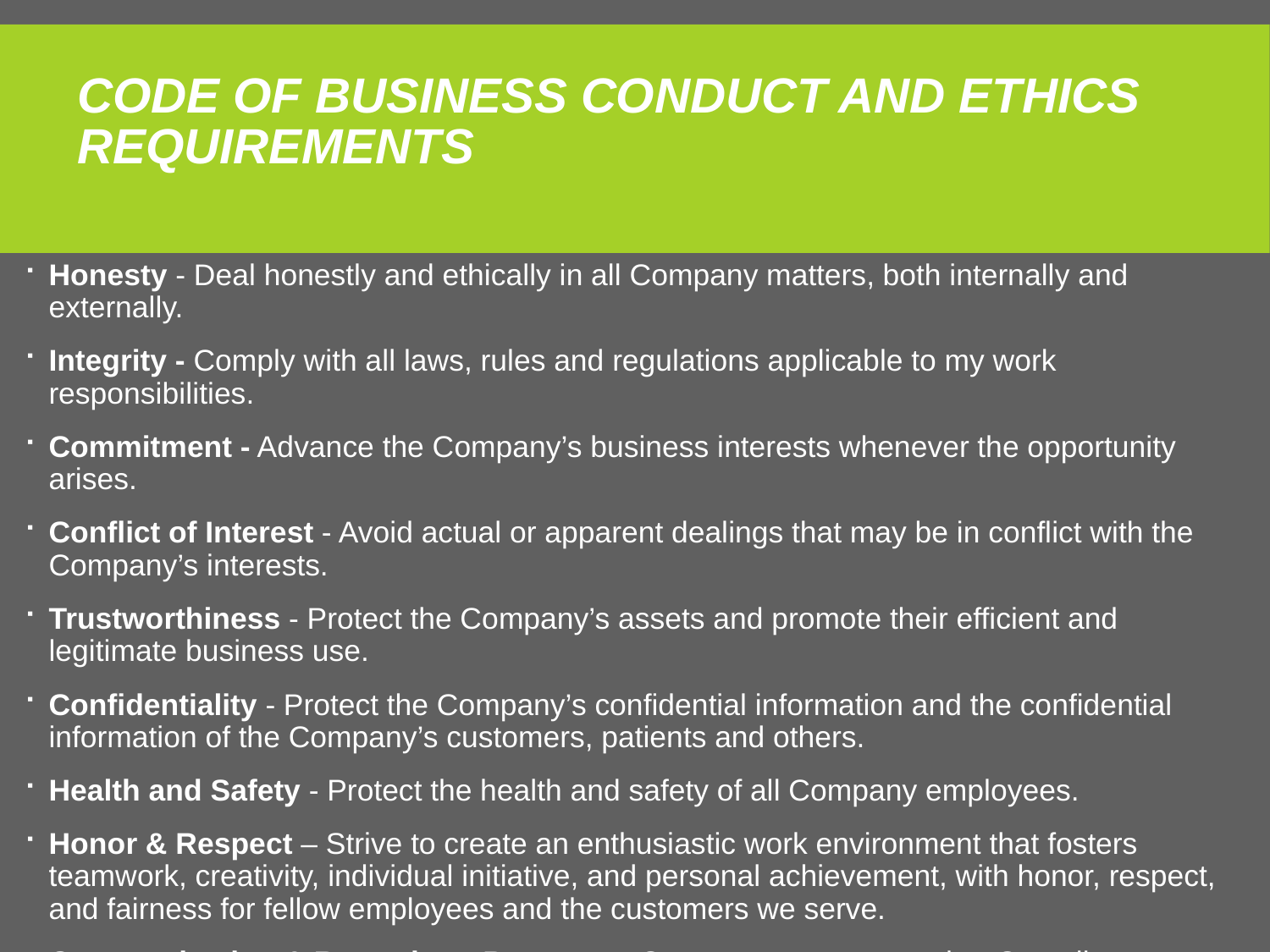

# Code of Business Conduct and Ethics Requirements
Honesty - Deal honestly and ethically in all Company matters, both internally and externally.
Integrity - Comply with all laws, rules and regulations applicable to my work responsibilities.
Commitment - Advance the Company’s business interests whenever the opportunity arises.
Conflict of Interest - Avoid actual or apparent dealings that may be in conflict with the Company’s interests.
Trustworthiness - Protect the Company’s assets and promote their efficient and legitimate business use.
Confidentiality - Protect the Company’s confidential information and the confidential information of the Company’s customers, patients and others.
Health and Safety - Protect the health and safety of all Company employees.
Honor & Respect – Strive to create an enthusiastic work environment that fosters teamwork, creativity, individual initiative, and personal achievement, with honor, respect, and fairness for fellow employees and the customers we serve.
Communication & Reporting - Report to a Company manager and or Compliance Officer, any actual or possible wrongdoing, misconduct, or violation of the Code.